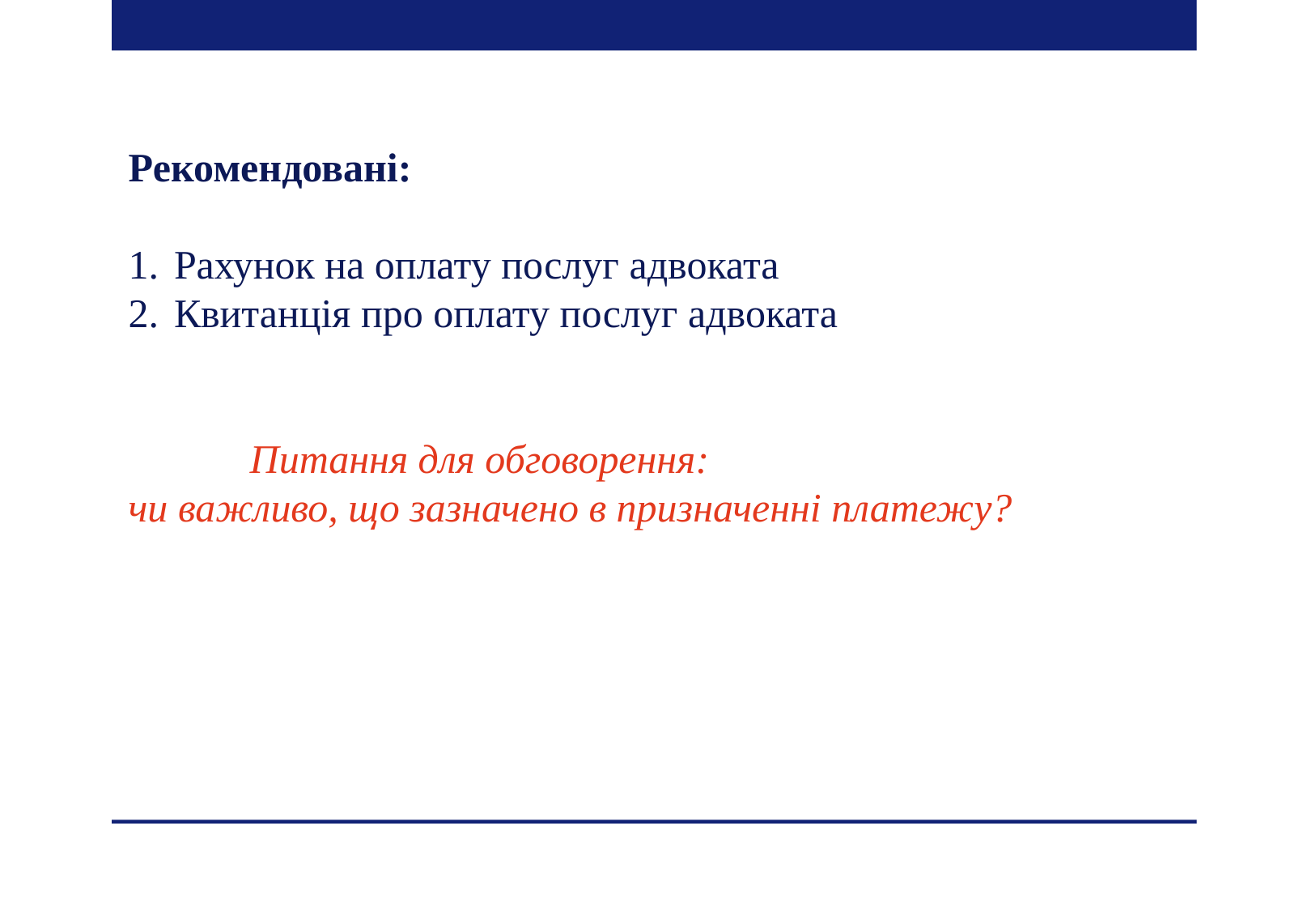

Рекомендовані:

Рахунок на оплату послуг адвоката
Квитанція про оплату послуг адвоката

	Питання для обговорення:
чи важливо, що зазначено в призначенні платежу?